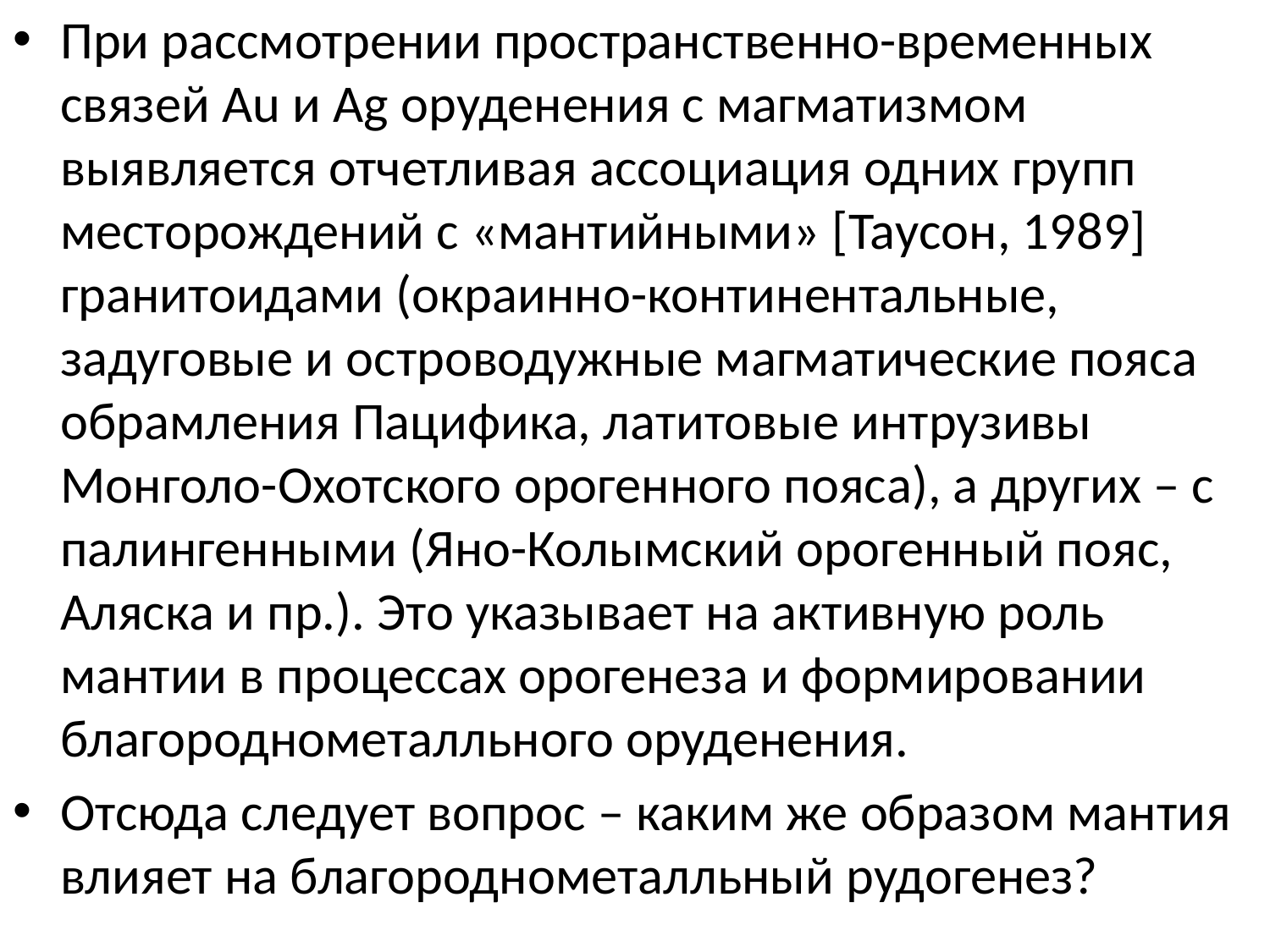

При рассмотрении пространственно-временных связей Au и Ag оруденения с магматизмом выявляется отчетливая ассоциация одних групп месторождений с «мантийными» [Таусон, 1989] гранитоидами (окраинно-континентальные, задуговые и островодужные магматические пояса обрамления Пацифика, латитовые интрузивы Монголо-Охотского орогенного пояса), а других – с палингенными (Яно-Колымский орогенный пояс, Аляска и пр.). Это указывает на активную роль мантии в процессах орогенеза и формировании благороднометалльного оруденения.
Отсюда следует вопрос – каким же образом мантия влияет на благороднометалльный рудогенез?